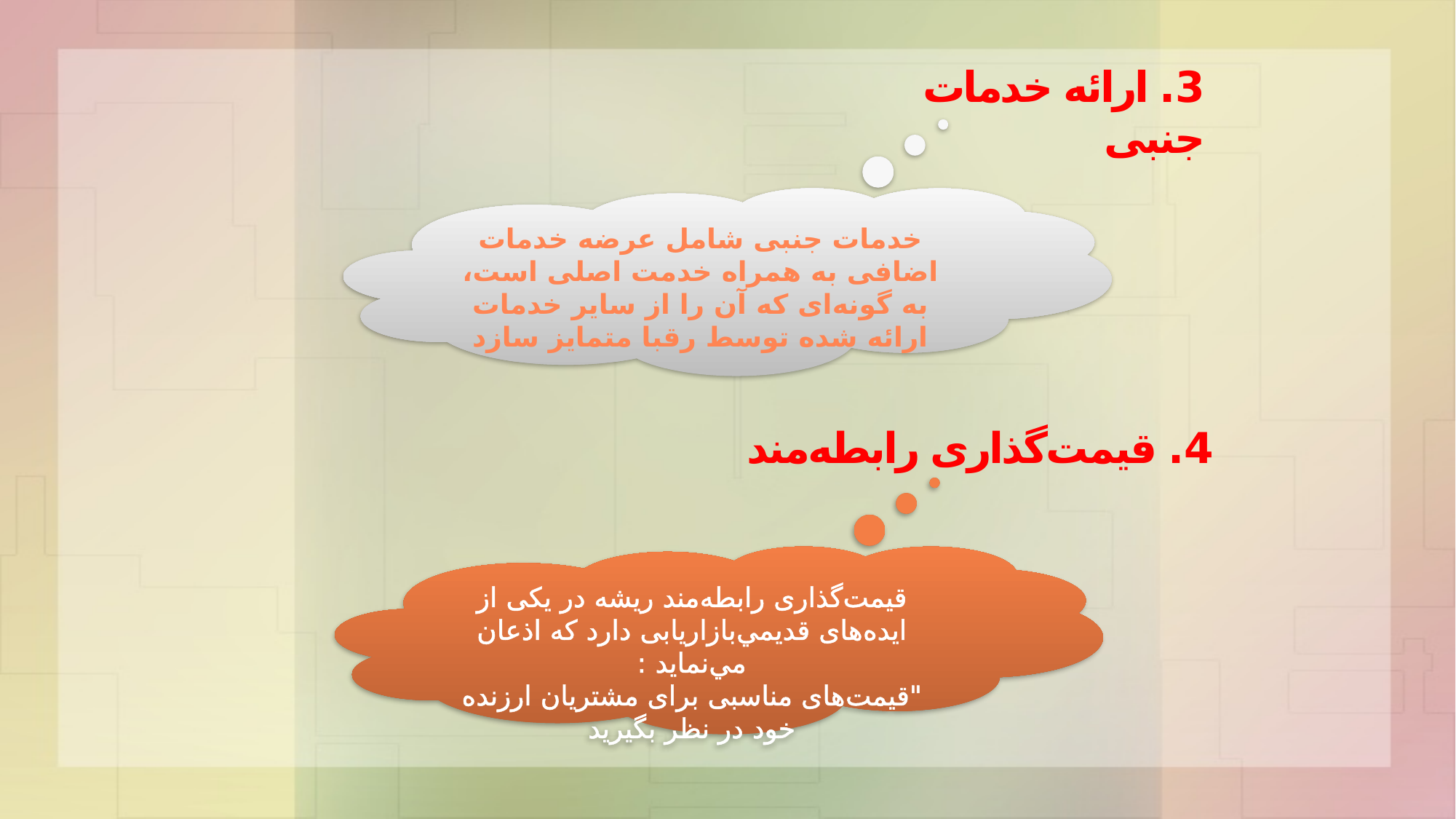

3. ارائه خدمات جنبی
خدمات جنبی شامل عرضه خدمات اضافی به همراه خدمت اصلی است، به گونه‌ای که آن را از سایر خدمات ارائه شده توسط رقبا متمایز سازد
4. قیمت‌گذاری رابطه‌مند

قیمت‌گذاری رابطه‌مند ریشه در یکی از ایده‌های قدیمي‌بازاریابی دارد که اذعان مي‌نماید :
"قیمت‌های مناسبی برای مشتریان ارزنده خود در نظر بگیرید